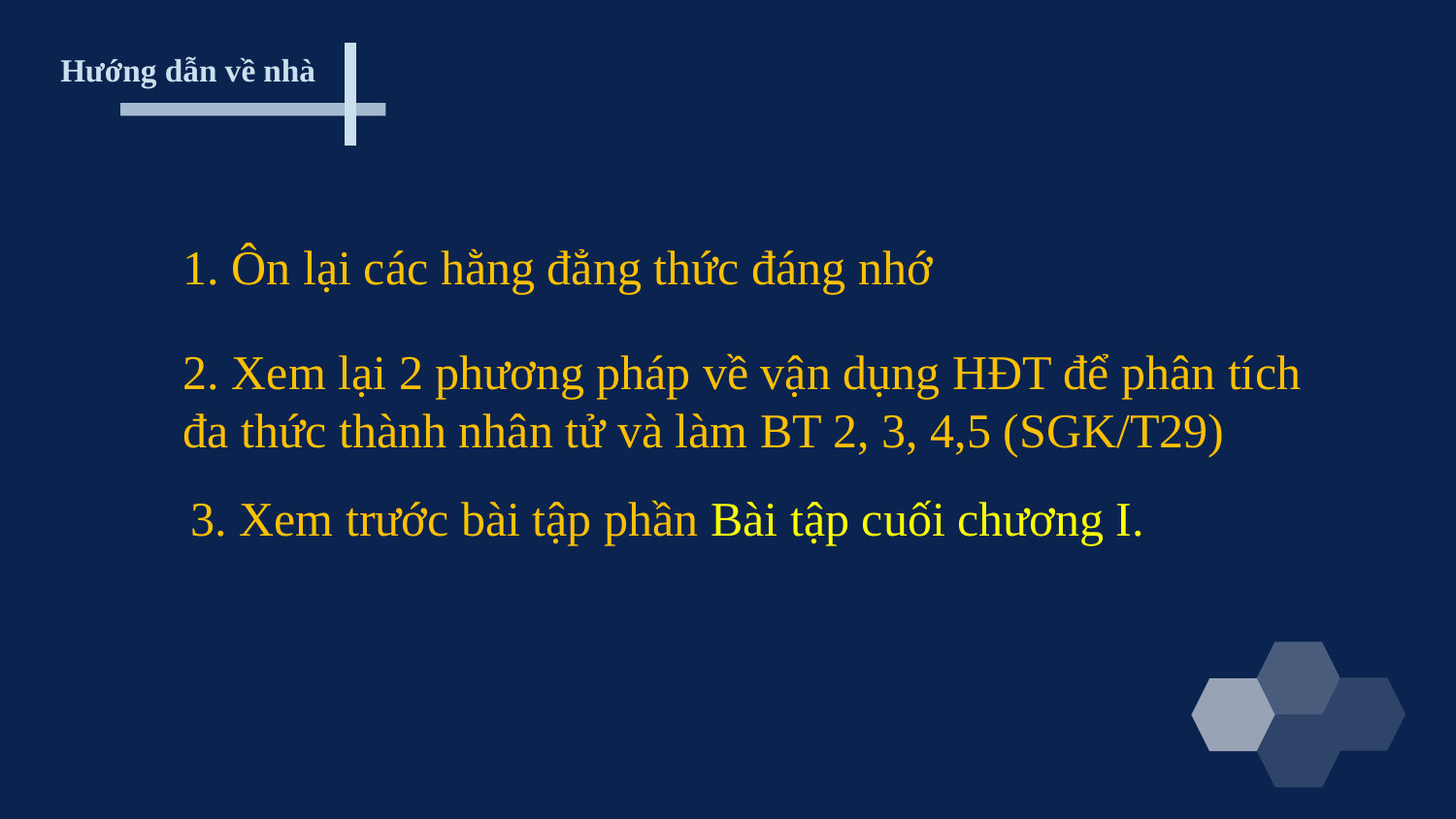

Hướng dẫn về nhà
1. Ôn lại các hằng đẳng thức đáng nhớ
2. Xem lại 2 phương pháp về vận dụng HĐT để phân tích đa thức thành nhân tử và làm BT 2, 3, 4,5 (SGK/T29)
3. Xem trước bài tập phần Bài tập cuối chương I.